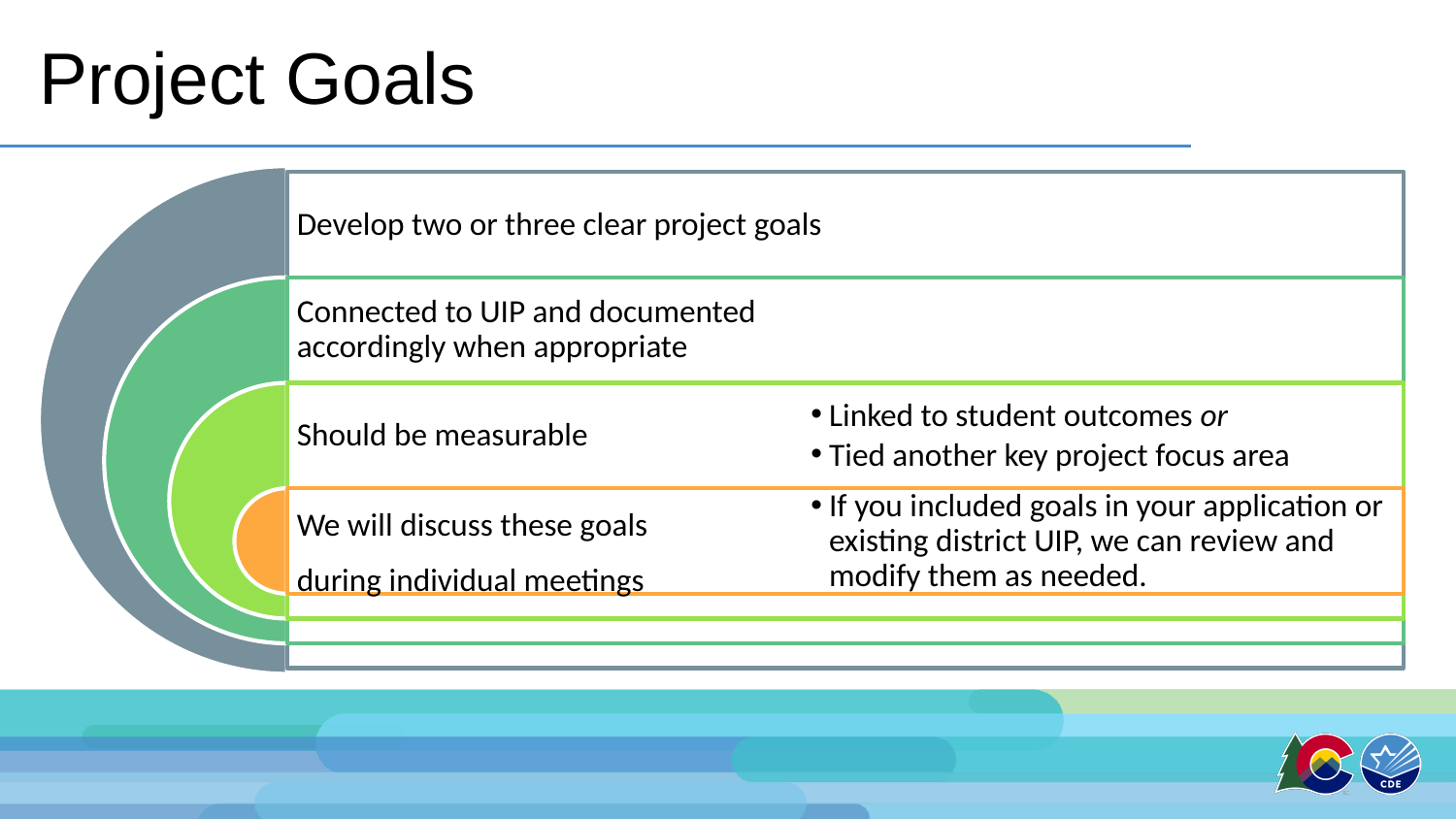

# Project Goals

Develop two or three clear project goals

Connected to UIP and documented accordingly when appropriate

Should be measurable
Linked to student outcomes or
Tied another key project focus area

We will discuss these goals
during individual meetings
If you included goals in your application or existing district UIP, we can review and modify them as needed.